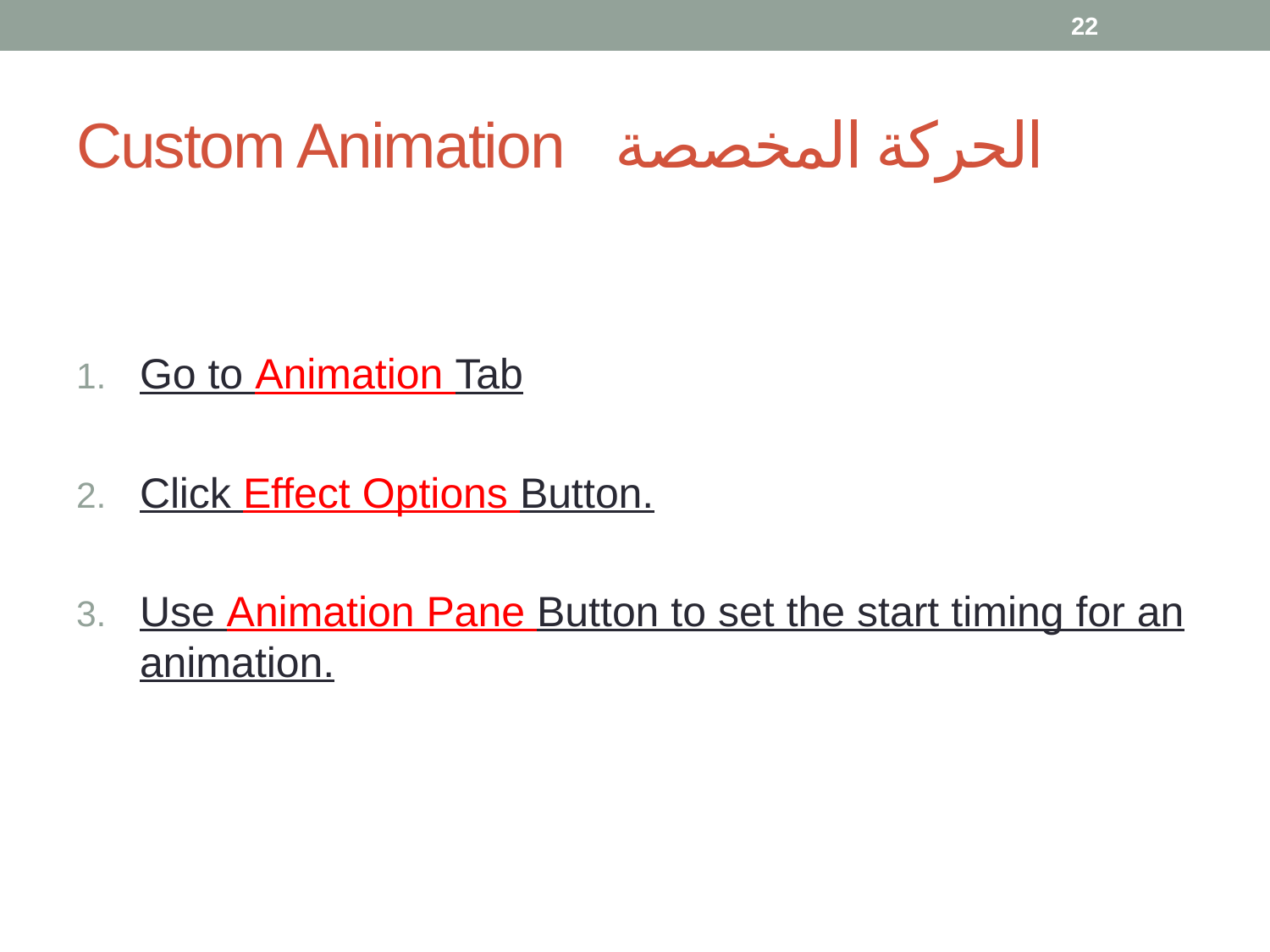

22
# Custom Animation   الحركة المخصصة

Go to Animation Tab

Click Effect Options Button.

Use Animation Pane Button to set the start timing for an animation.